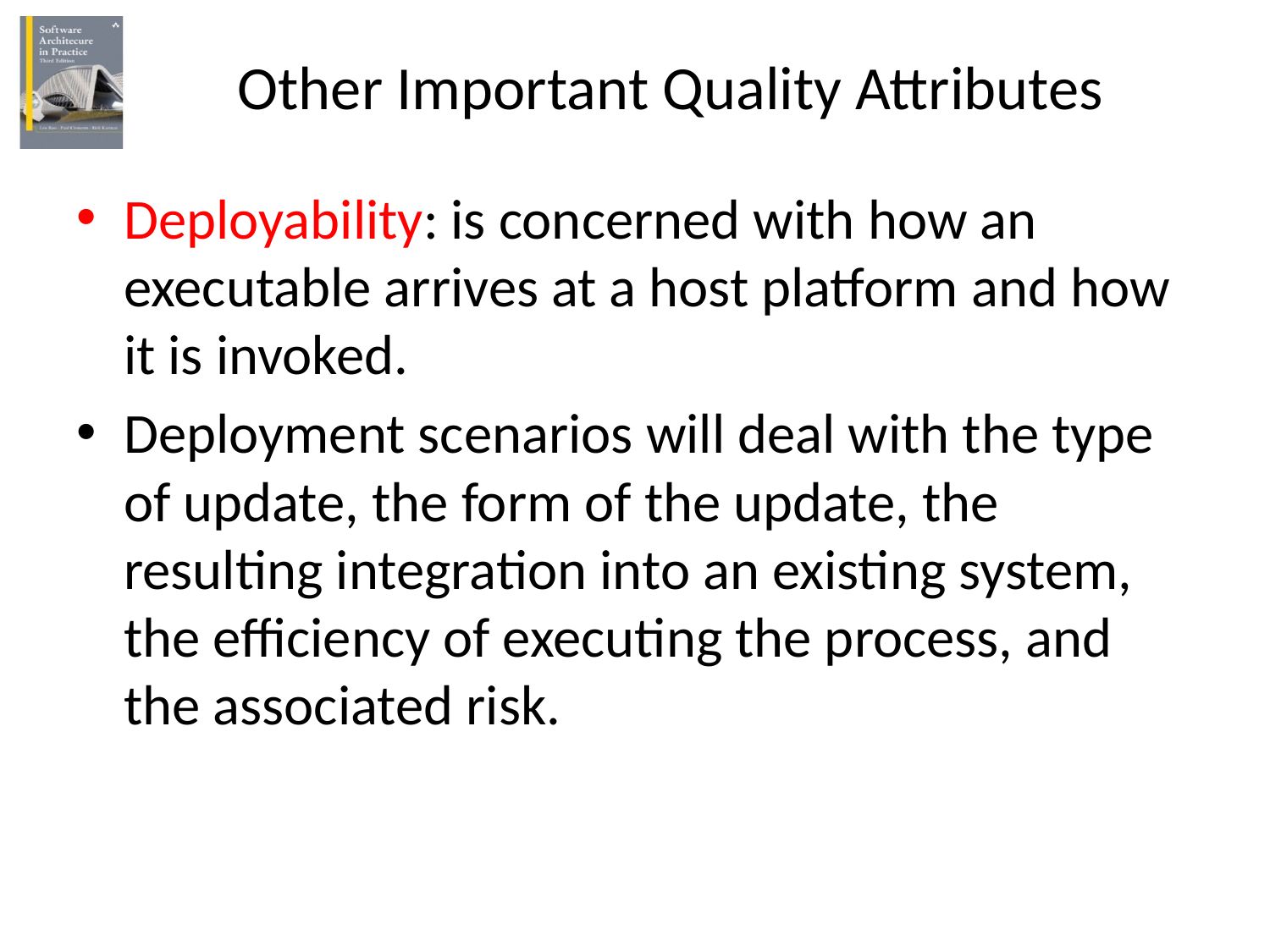

# Other Important Quality Attributes
Deployability: is concerned with how an executable arrives at a host platform and how it is invoked.
Deployment scenarios will deal with the type of update, the form of the update, the resulting integration into an existing system, the efficiency of executing the process, and the associated risk.